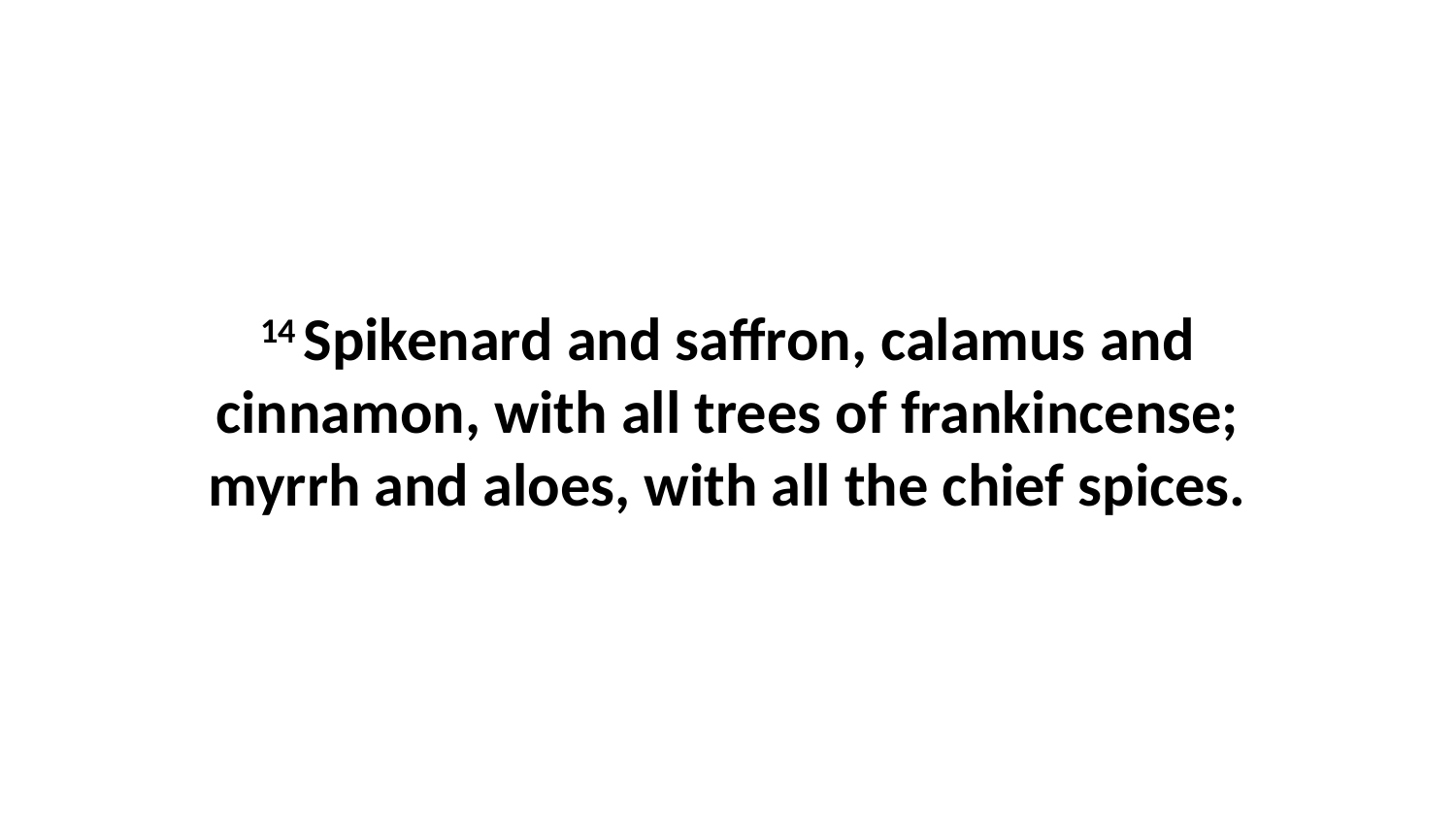

14 Spikenard and saffron, calamus and cinnamon, with all trees of frankincense; myrrh and aloes, with all the chief spices.